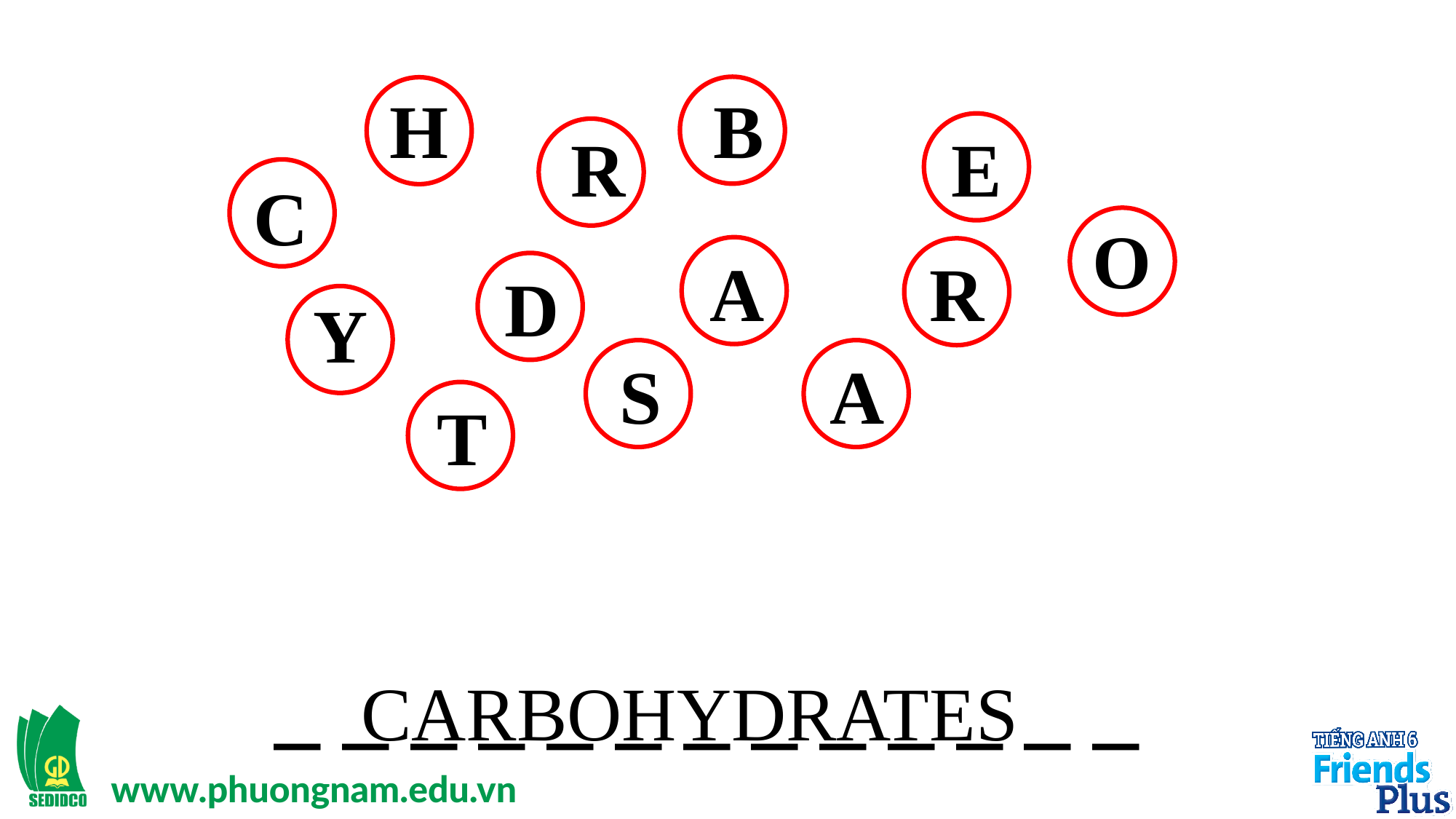

H
B

R
E

C

O

A
R

D
Y

S
A

T
_ _ _ _ _ _ _ _ _ _ _ _ _
CARBOHYDRATES